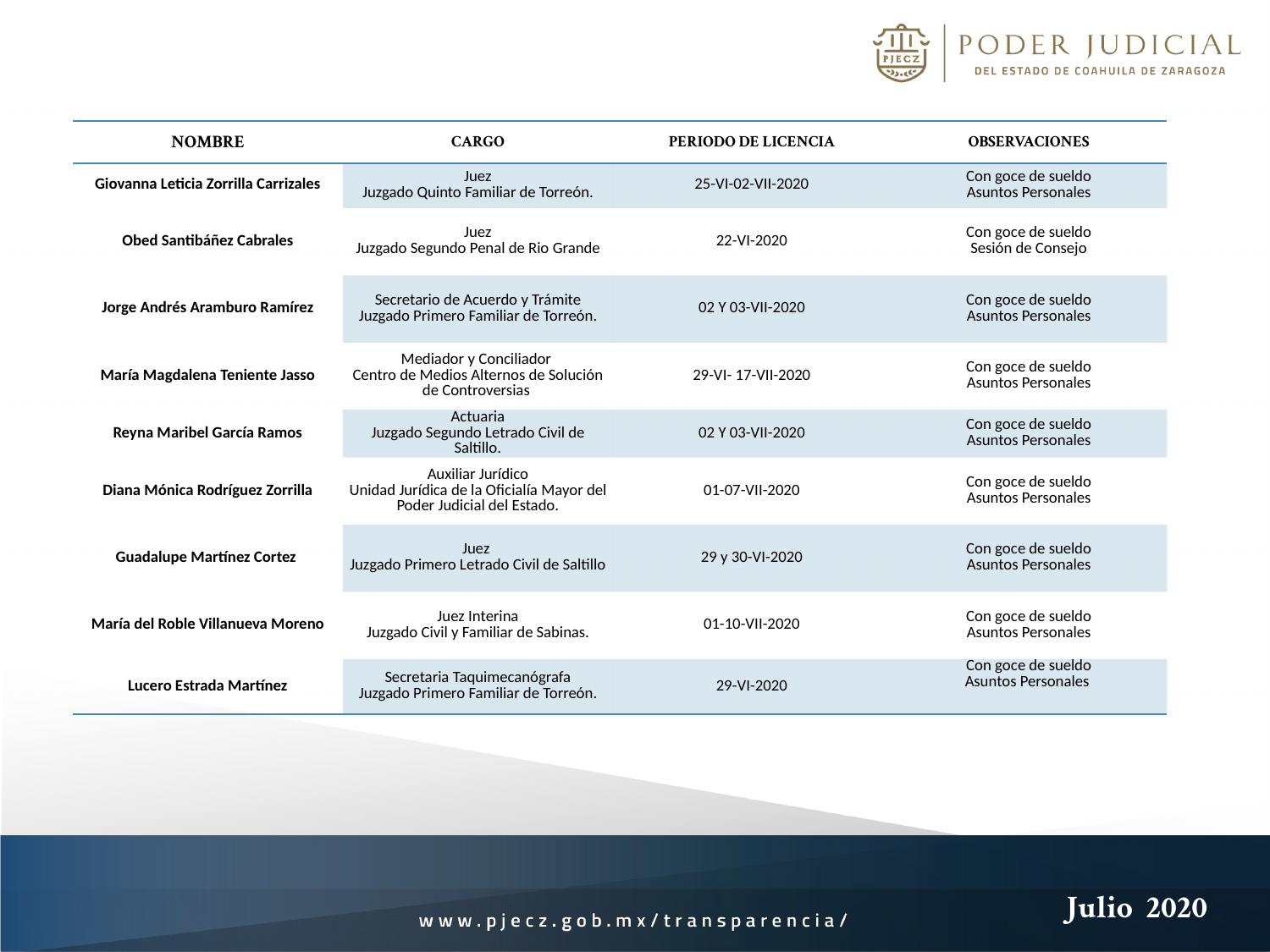

| NOMBRE | CARGO | PERIODO DE LICENCIA | OBSERVACIONES |
| --- | --- | --- | --- |
| Giovanna Leticia Zorrilla Carrizales | Juez Juzgado Quinto Familiar de Torreón. | 25-VI-02-VII-2020 | Con goce de sueldo Asuntos Personales |
| Obed Santibáñez Cabrales | Juez Juzgado Segundo Penal de Rio Grande | 22-VI-2020 | Con goce de sueldo Sesión de Consejo |
| Jorge Andrés Aramburo Ramírez | Secretario de Acuerdo y Trámite Juzgado Primero Familiar de Torreón. | 02 Y 03-VII-2020 | Con goce de sueldo Asuntos Personales |
| María Magdalena Teniente Jasso | Mediador y Conciliador Centro de Medios Alternos de Solución de Controversias | 29-VI- 17-VII-2020 | Con goce de sueldo Asuntos Personales |
| Reyna Maribel García Ramos | Actuaria Juzgado Segundo Letrado Civil de Saltillo. | 02 Y 03-VII-2020 | Con goce de sueldo Asuntos Personales |
| Diana Mónica Rodríguez Zorrilla | Auxiliar Jurídico Unidad Jurídica de la Oficialía Mayor del Poder Judicial del Estado. | 01-07-VII-2020 | Con goce de sueldo Asuntos Personales |
| Guadalupe Martínez Cortez | Juez Juzgado Primero Letrado Civil de Saltillo | 29 y 30-VI-2020 | Con goce de sueldo Asuntos Personales |
| María del Roble Villanueva Moreno | Juez Interina Juzgado Civil y Familiar de Sabinas. | 01-10-VII-2020 | Con goce de sueldo Asuntos Personales |
| Lucero Estrada Martínez | Secretaria Taquimecanógrafa Juzgado Primero Familiar de Torreón. | 29-VI-2020 | Con goce de sueldo Asuntos Personales |
Julio  2020